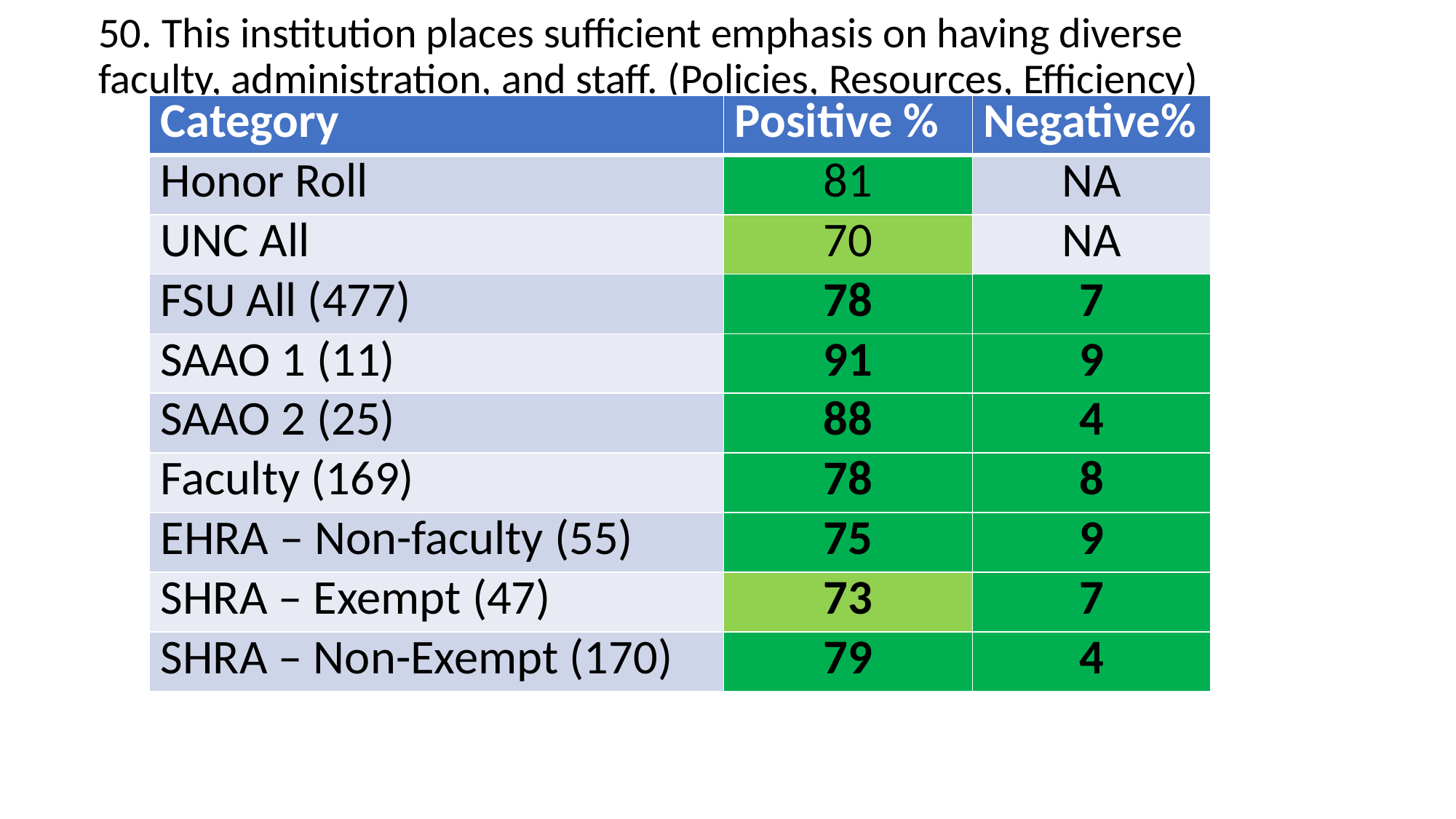

50. This institution places sufficient emphasis on having diverse faculty, administration, and staff. (Policies, Resources, Efficiency)
| Category | Positive % | Negative% |
| --- | --- | --- |
| Honor Roll | 81 | NA |
| UNC All | 70 | NA |
| FSU All (477) | 78 | 7 |
| SAAO 1 (11) | 91 | 9 |
| SAAO 2 (25) | 88 | 4 |
| Faculty (169) | 78 | 8 |
| EHRA – Non-faculty (55) | 75 | 9 |
| SHRA – Exempt (47) | 73 | 7 |
| SHRA – Non-Exempt (170) | 79 | 4 |